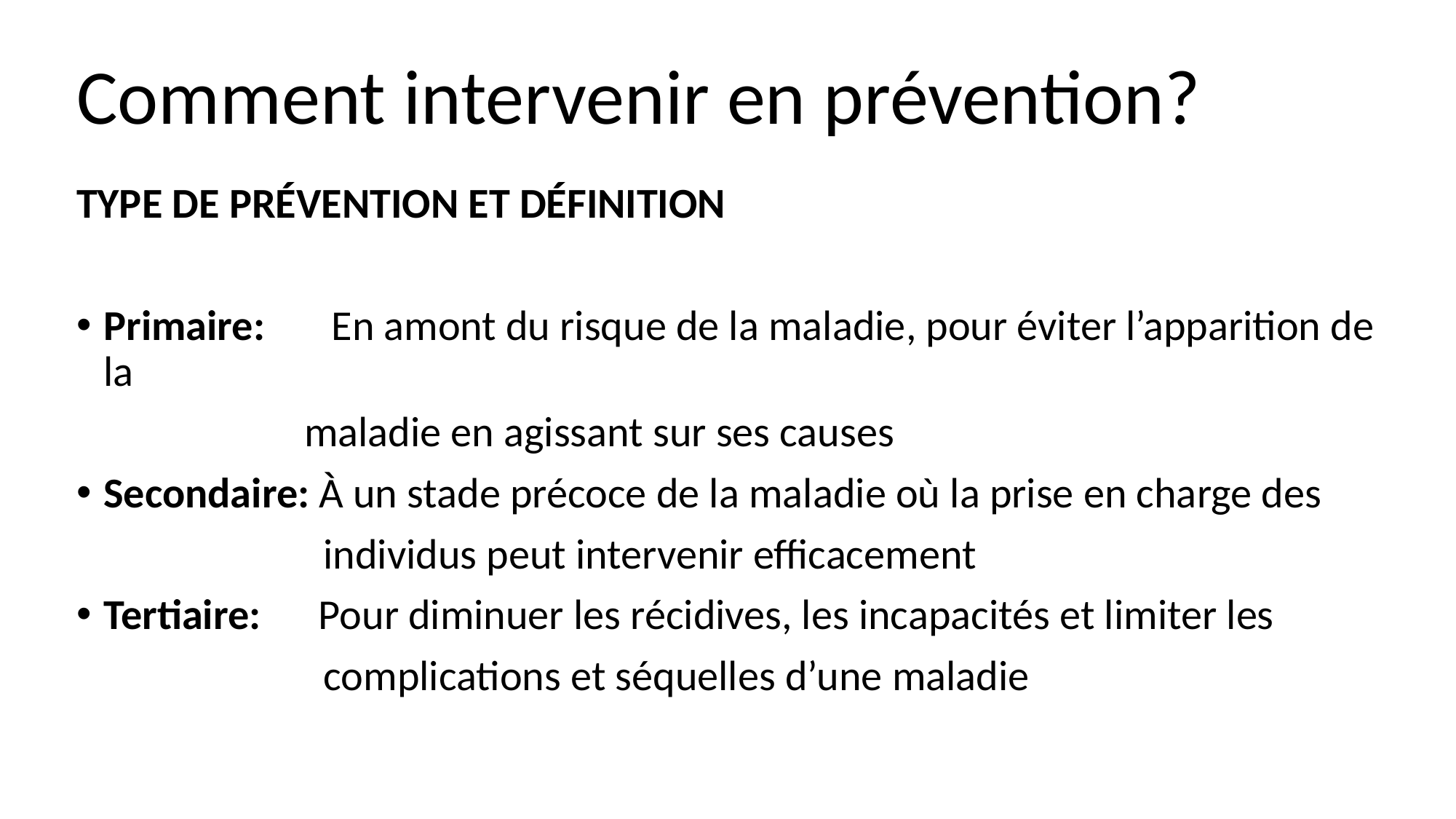

# Comment intervenir en prévention?
TYPE DE PRÉVENTION ET DÉFINITION

Primaire:  	 En amont du risque de la maladie, pour éviter l’apparition de la
		 maladie en agissant sur ses causes
Secondaire: À un stade précoce de la maladie où la prise en charge des
		   individus peut intervenir efficacement
Tertiaire:      Pour diminuer les récidives, les incapacités et limiter les
		   complications et séquelles d’une maladie